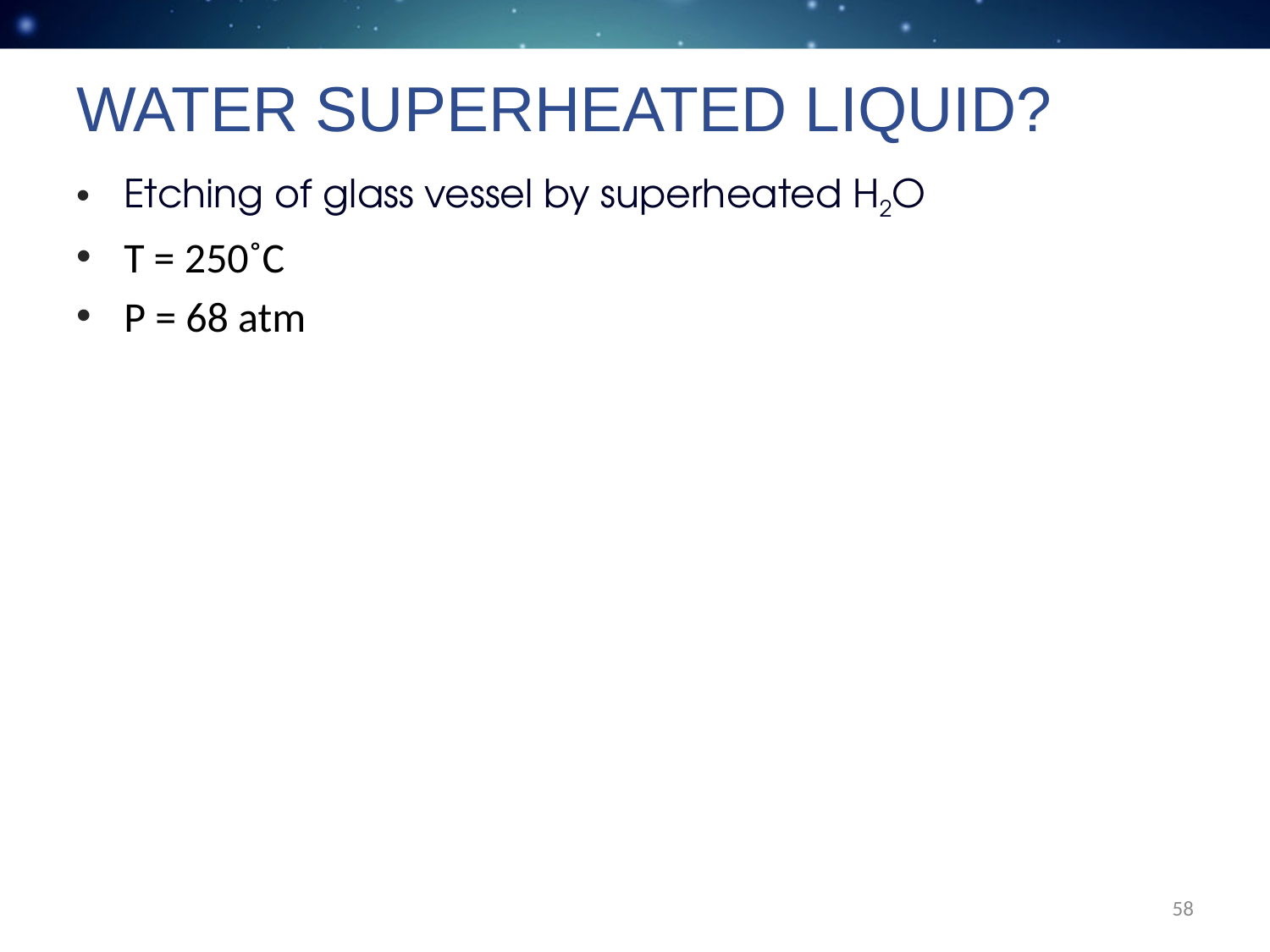

# Water Superheated Liquid?
Etching of glass vessel by superheated H2O
T = 250˚C
P = 68 atm

58